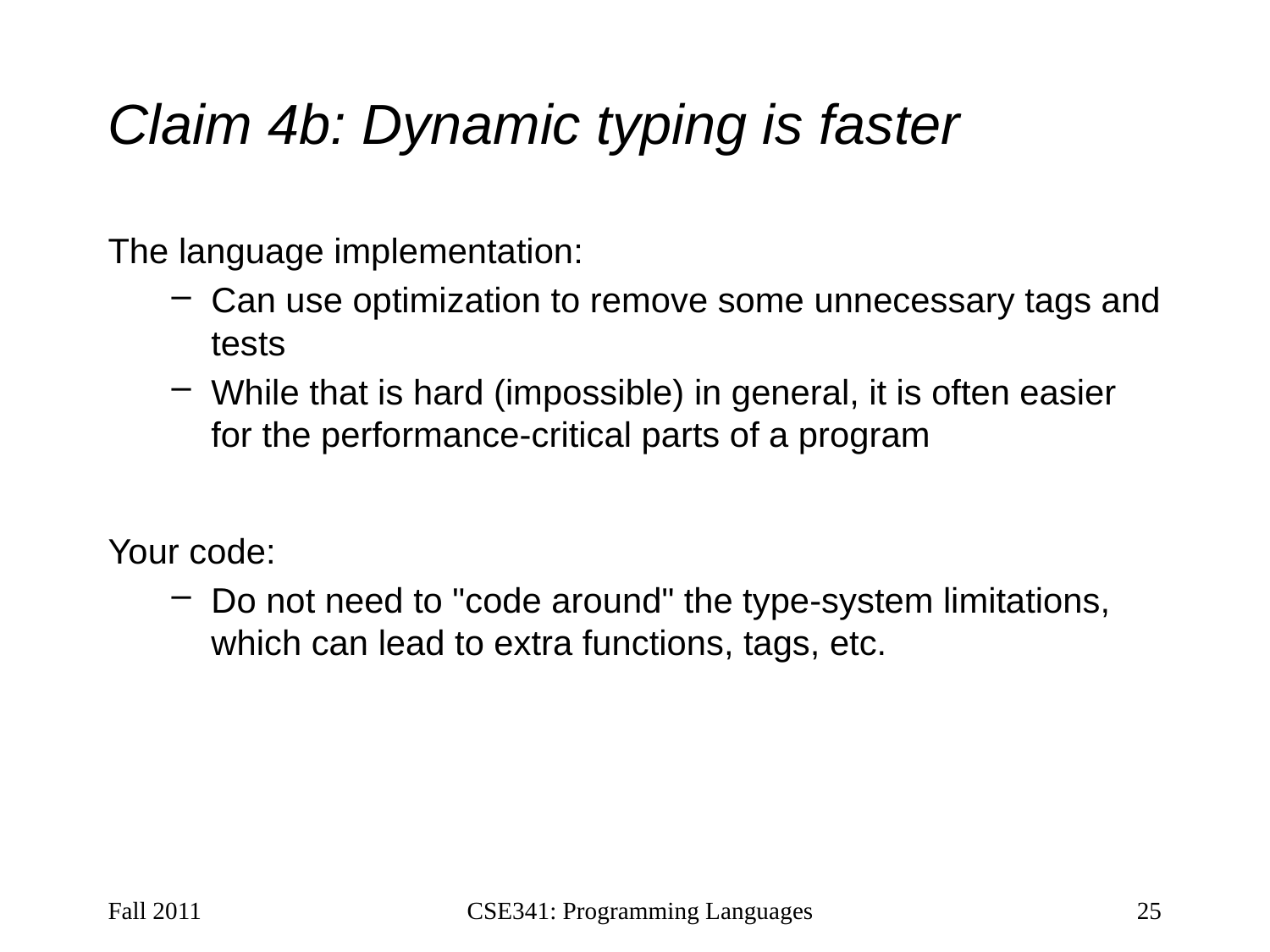

# Claim 4b: Dynamic typing is faster
The language implementation:
Can use optimization to remove some unnecessary tags and tests
While that is hard (impossible) in general, it is often easier for the performance-critical parts of a program

Your code:
Do not need to "code around" the type-system limitations, which can lead to extra functions, tags, etc.
Fall 2011
CSE341: Programming Languages
25